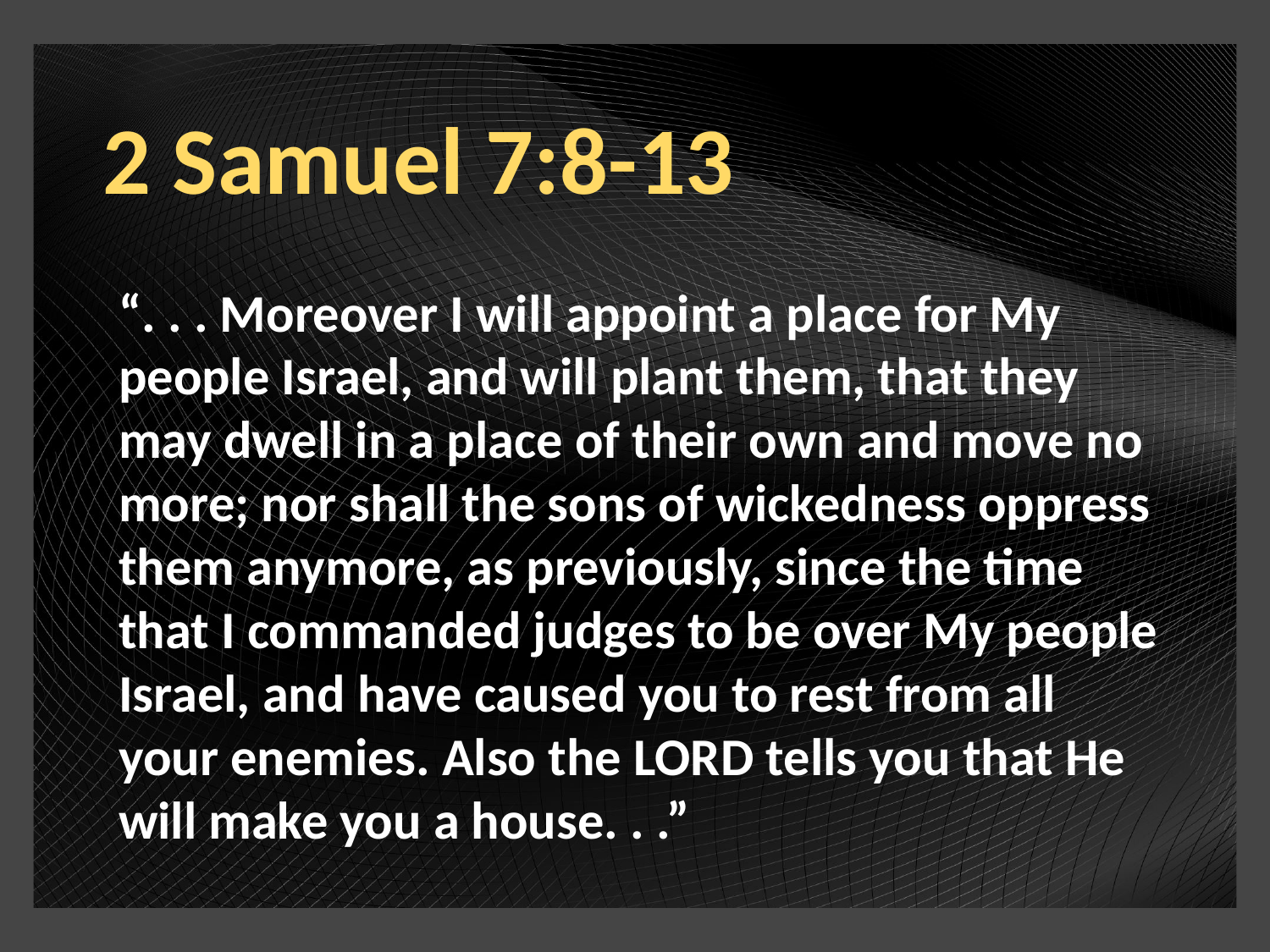

2 Samuel 7:8-13
“. . . Moreover I will appoint a place for My people Israel, and will plant them, that they may dwell in a place of their own and move no more; nor shall the sons of wickedness oppress them anymore, as previously, since the time that I commanded judges to be over My people Israel, and have caused you to rest from all your enemies. Also the LORD tells you that He will make you a house. . .”